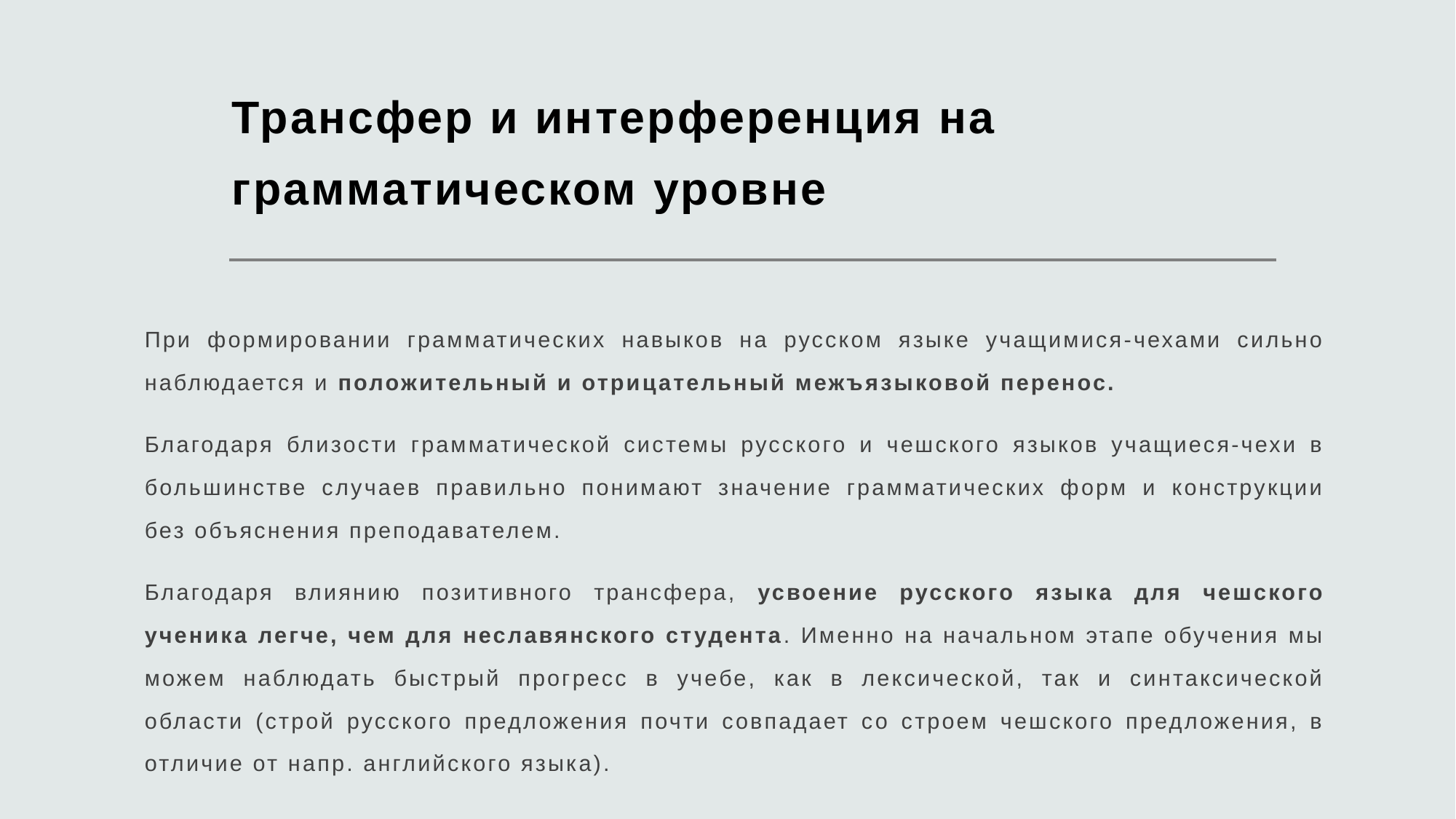

# Трансфер и интерференция на грамматическом уровне
При формировании грамматических навыков на русском языке учащимися-чехами сильно наблюдается и положительный и отрицательный межъязыковой перенос.
Благодаря близости грамматической системы русского и чешского языков учащиеся-чехи в большинстве случаев правильно понимают значение грамматических форм и конструкции без объяснения преподавателем.
Благодаря влиянию позитивного трансфера, усвоение русского языка для чешского ученика легче, чем для неславянского студента. Именно на начальном этапе обучения мы можем наблюдать быстрый прогресс в учебе, как в лексической, так и синтаксической области (строй русского предложения почти совпадает со строем чешского предложения, в отличие от напр. английского языка).